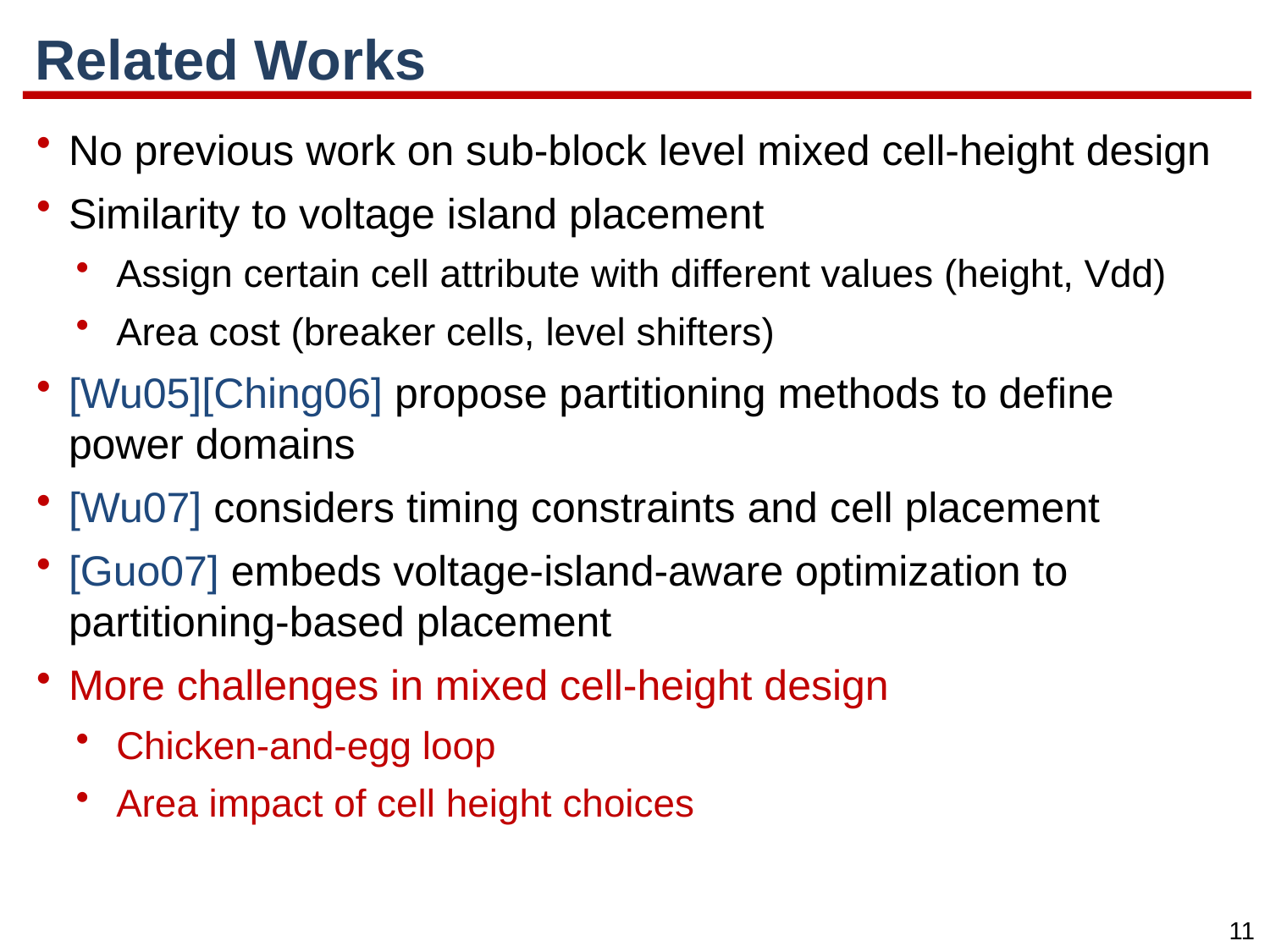

# Related Works
No previous work on sub-block level mixed cell-height design
Similarity to voltage island placement
Assign certain cell attribute with different values (height, Vdd)
Area cost (breaker cells, level shifters)
[Wu05][Ching06] propose partitioning methods to define power domains
[Wu07] considers timing constraints and cell placement
[Guo07] embeds voltage-island-aware optimization to partitioning-based placement
More challenges in mixed cell-height design
Chicken-and-egg loop
Area impact of cell height choices